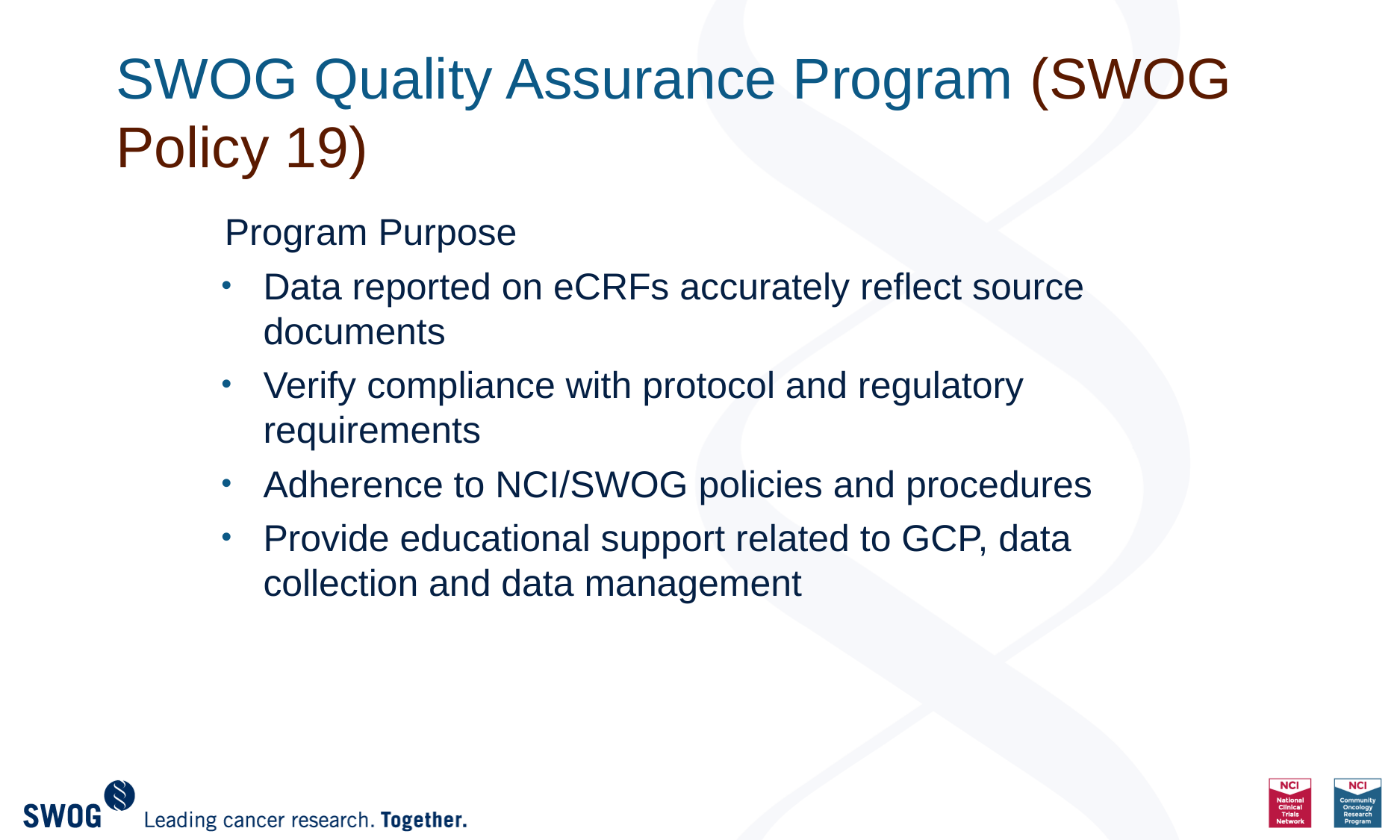

# SWOG Quality Assurance Program (SWOG Policy 19)
Program Purpose
Data reported on eCRFs accurately reflect source documents
Verify compliance with protocol and regulatory requirements
Adherence to NCI/SWOG policies and procedures
Provide educational support related to GCP, data collection and data management